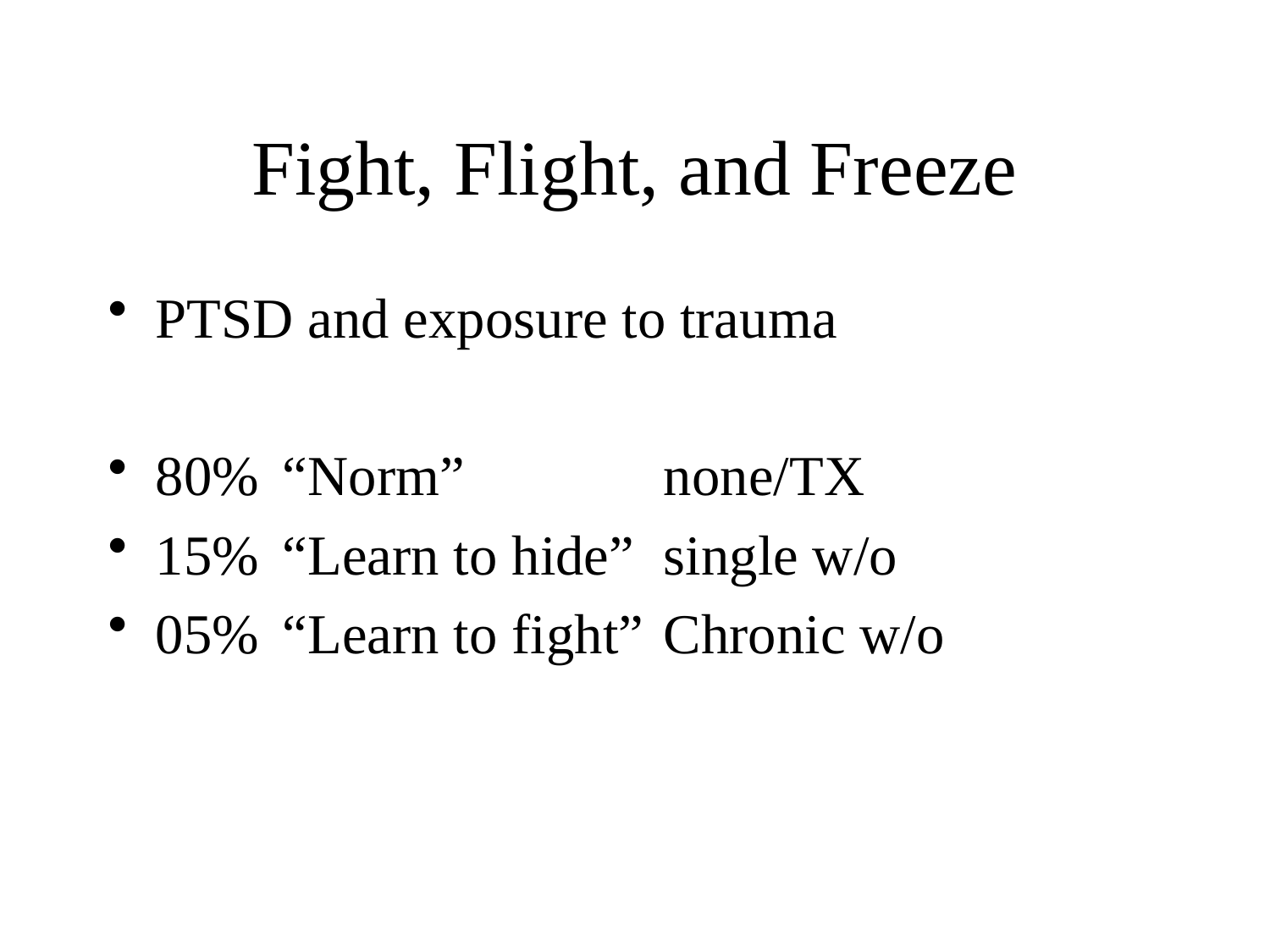

# Fight, Flight, and Freeze
PTSD and exposure to trauma

80%	“Norm”		none/TX
15%	“Learn to hide”	single w/o
05%	“Learn to fight”	Chronic w/o